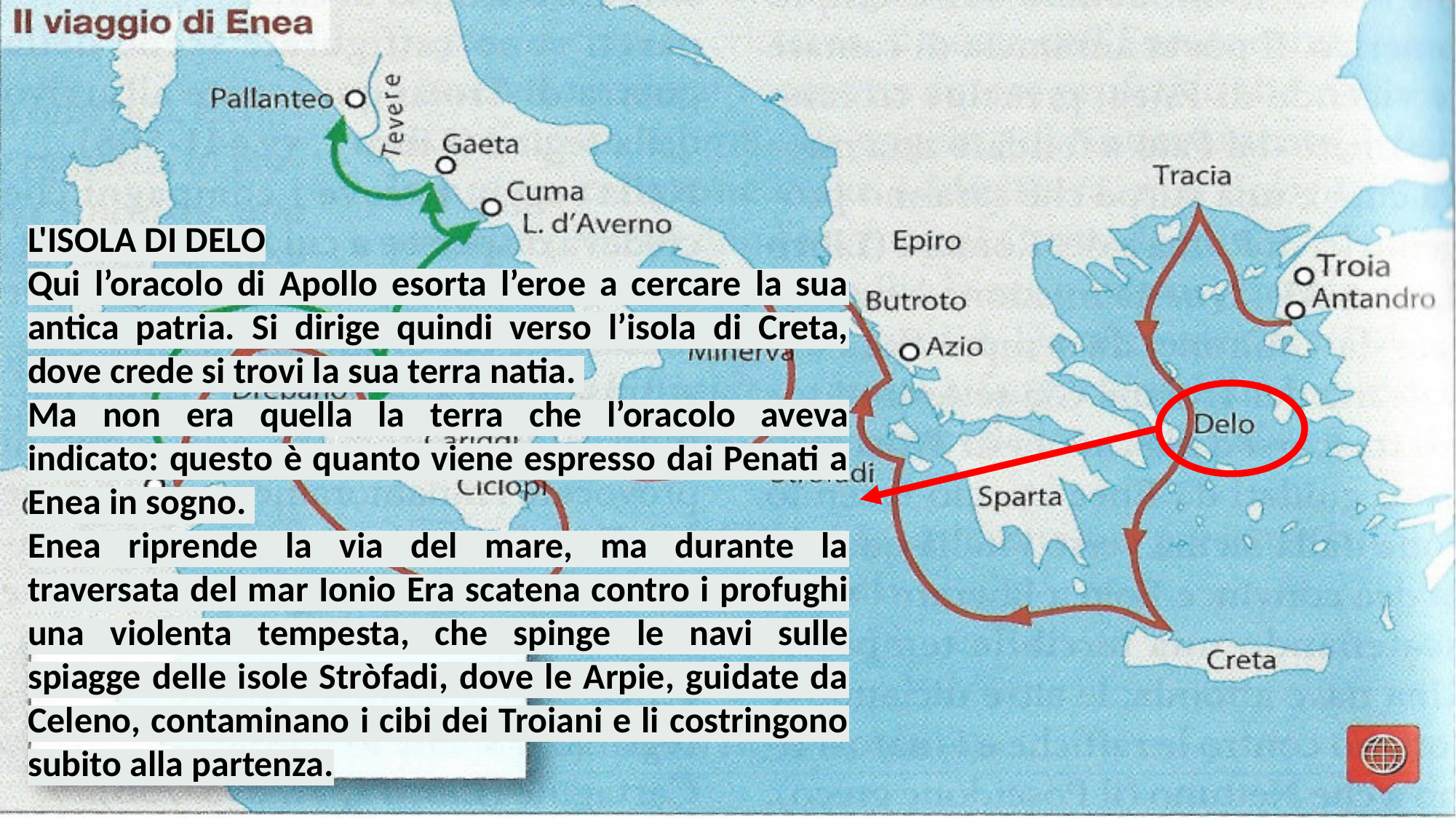

L'ISOLA DI DELO
Qui l’oracolo di Apollo esorta l’eroe a cercare la sua antica patria. Si dirige quindi verso l’isola di Creta, dove crede si trovi la sua terra natia.
Ma non era quella la terra che l’oracolo aveva indicato: questo è quanto viene espresso dai Penati a Enea in sogno.
Enea riprende la via del mare, ma durante la traversata del mar Ionio Era scatena contro i profughi una violenta tempesta, che spinge le navi sulle spiagge delle isole Stròfadi, dove le Arpie, guidate da Celeno, contaminano i cibi dei Troiani e li costringono subito alla partenza.